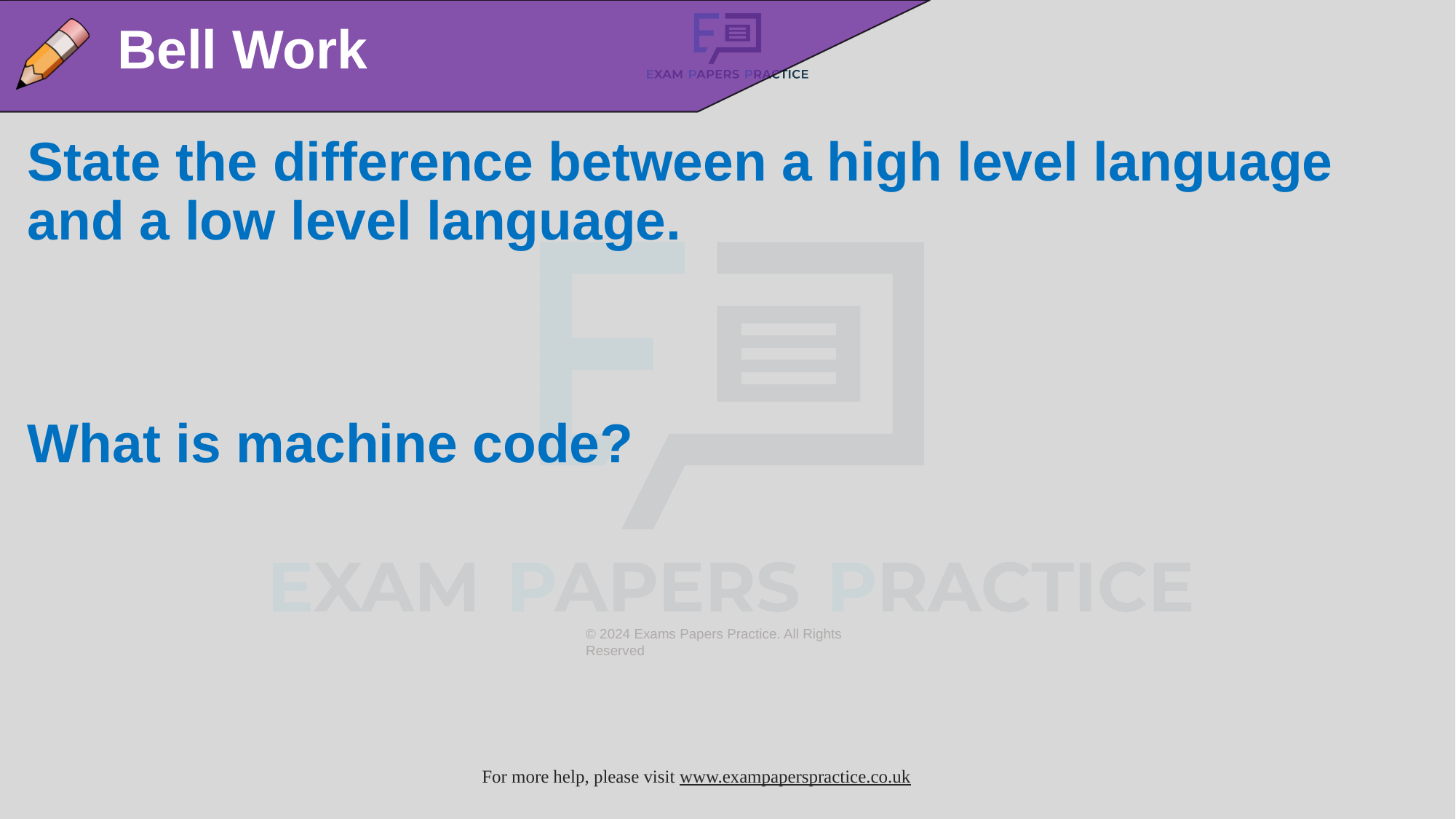

Bell Work

State the difference between a high level language and a low level language.

What is machine code?